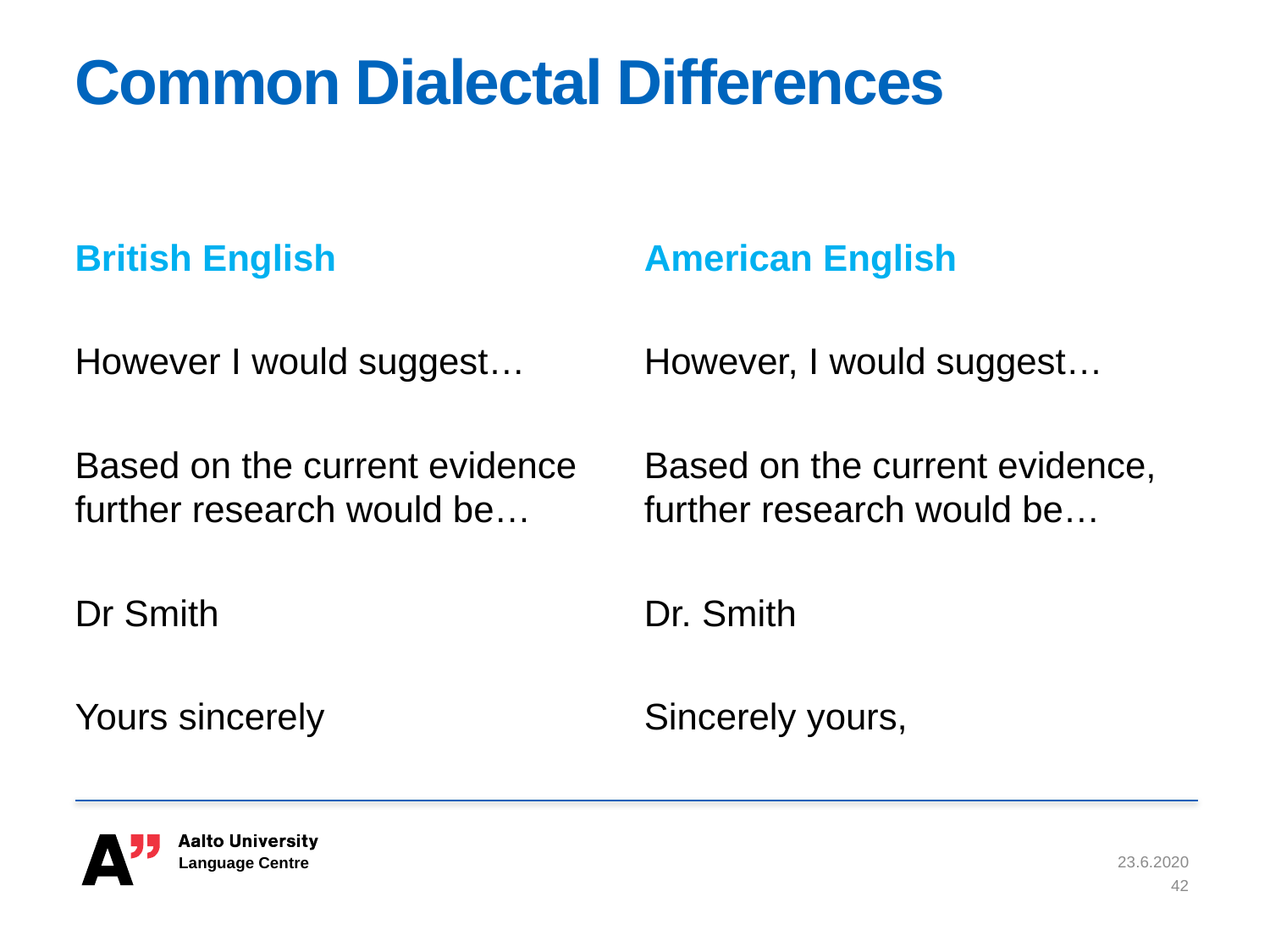

# Common Dialectal Differences
British English

However I would suggest…

Based on the current evidence further research would be…

Dr Smith

Yours sincerely
American English

However, I would suggest…

Based on the current evidence, further research would be…

Dr. Smith

Sincerely yours,
23.6.2020
42